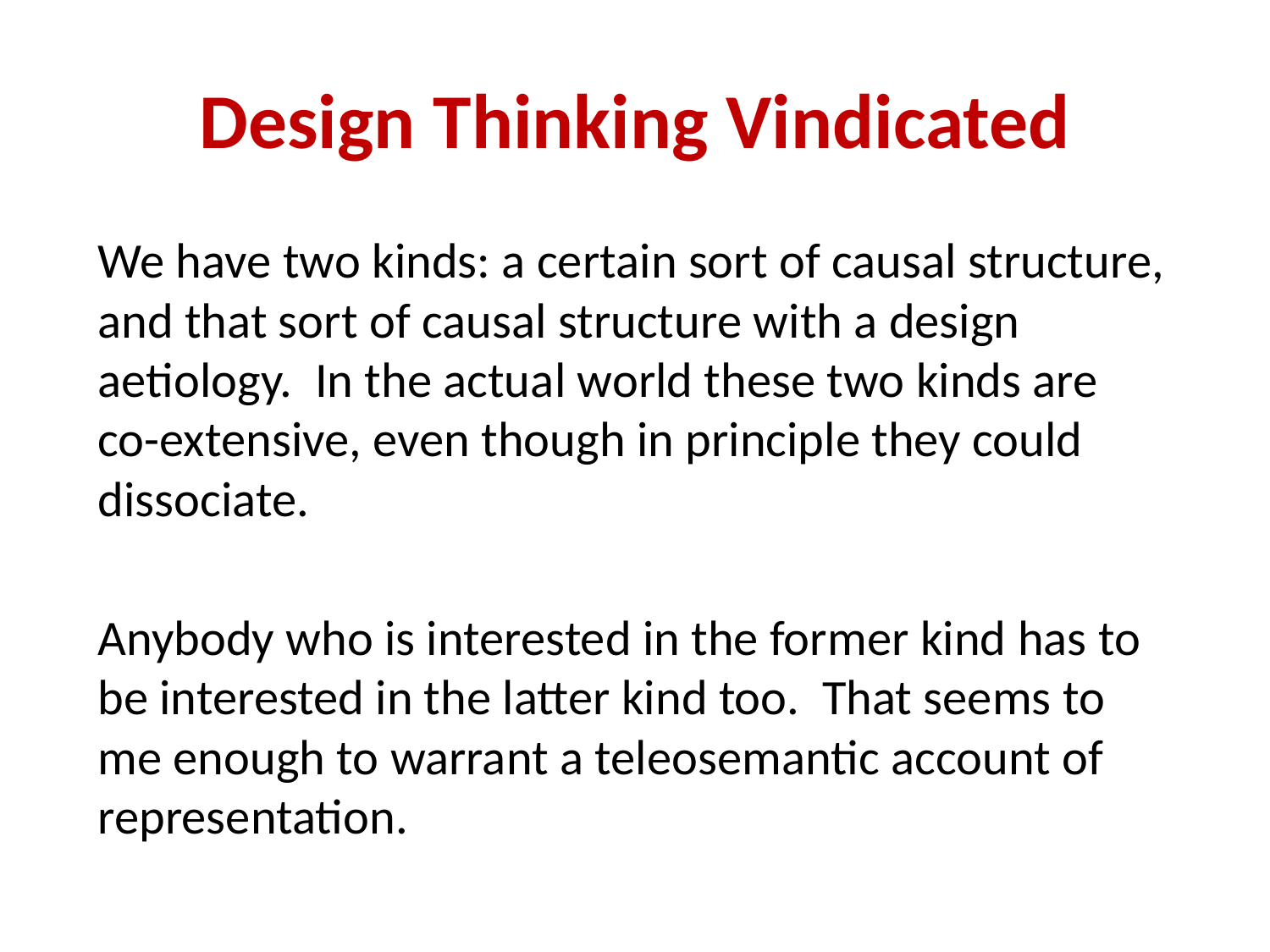

# Design Thinking Vindicated
We have two kinds: a certain sort of causal structure, and that sort of causal structure with a design aetiology.  In the actual world these two kinds are co-extensive, even though in principle they could dissociate.

Anybody who is interested in the former kind has to be interested in the latter kind too.  That seems to me enough to warrant a teleosemantic account of representation.